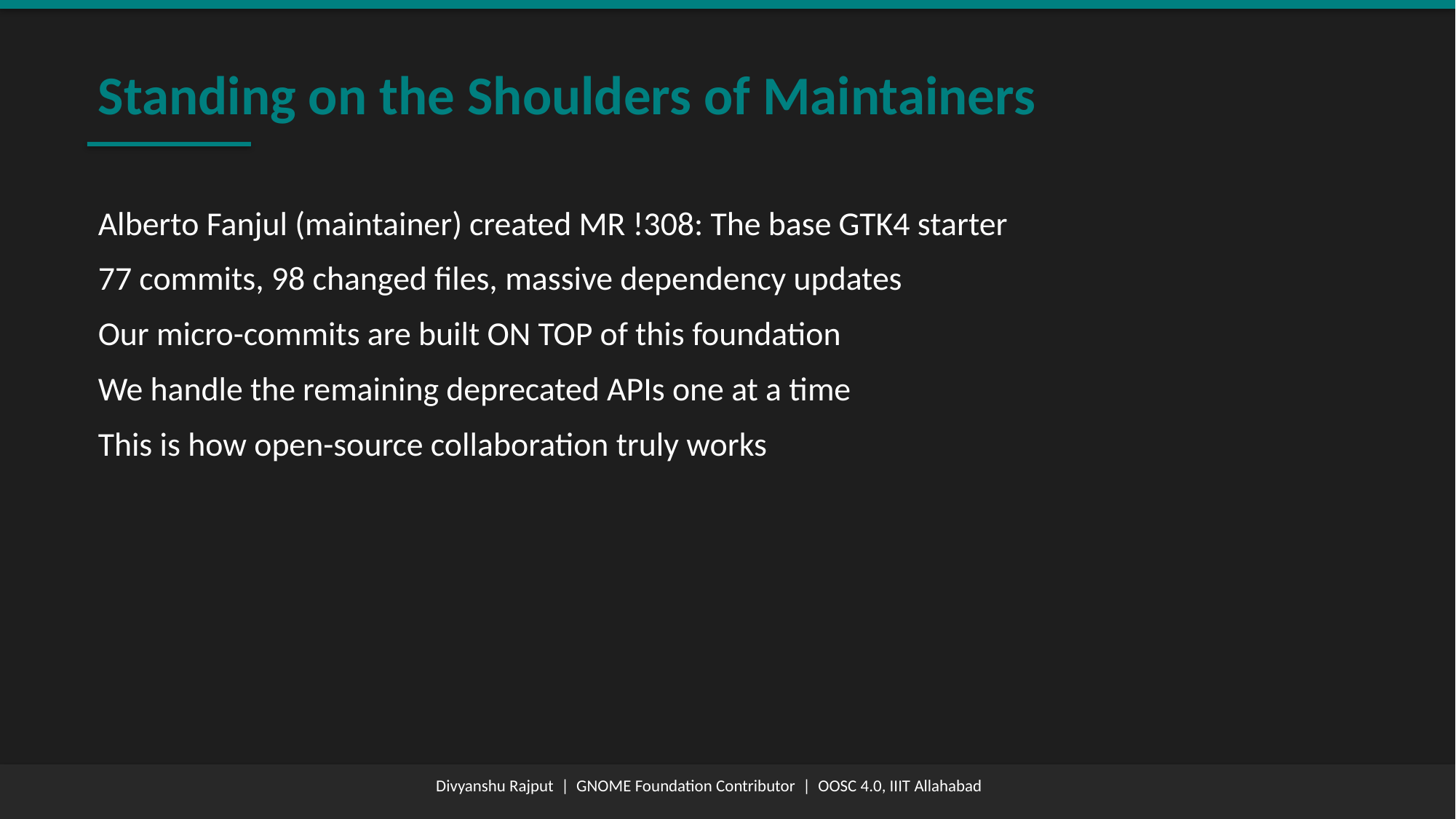

Standing on the Shoulders of Maintainers

Alberto Fanjul (maintainer) created MR !308: The base GTK4 starter
77 commits, 98 changed files, massive dependency updates
Our micro-commits are built ON TOP of this foundation
We handle the remaining deprecated APIs one at a time
This is how open-source collaboration truly works

Divyanshu Rajput  |  GNOME Foundation Contributor  |  OOSC 4.0, IIIT Allahabad